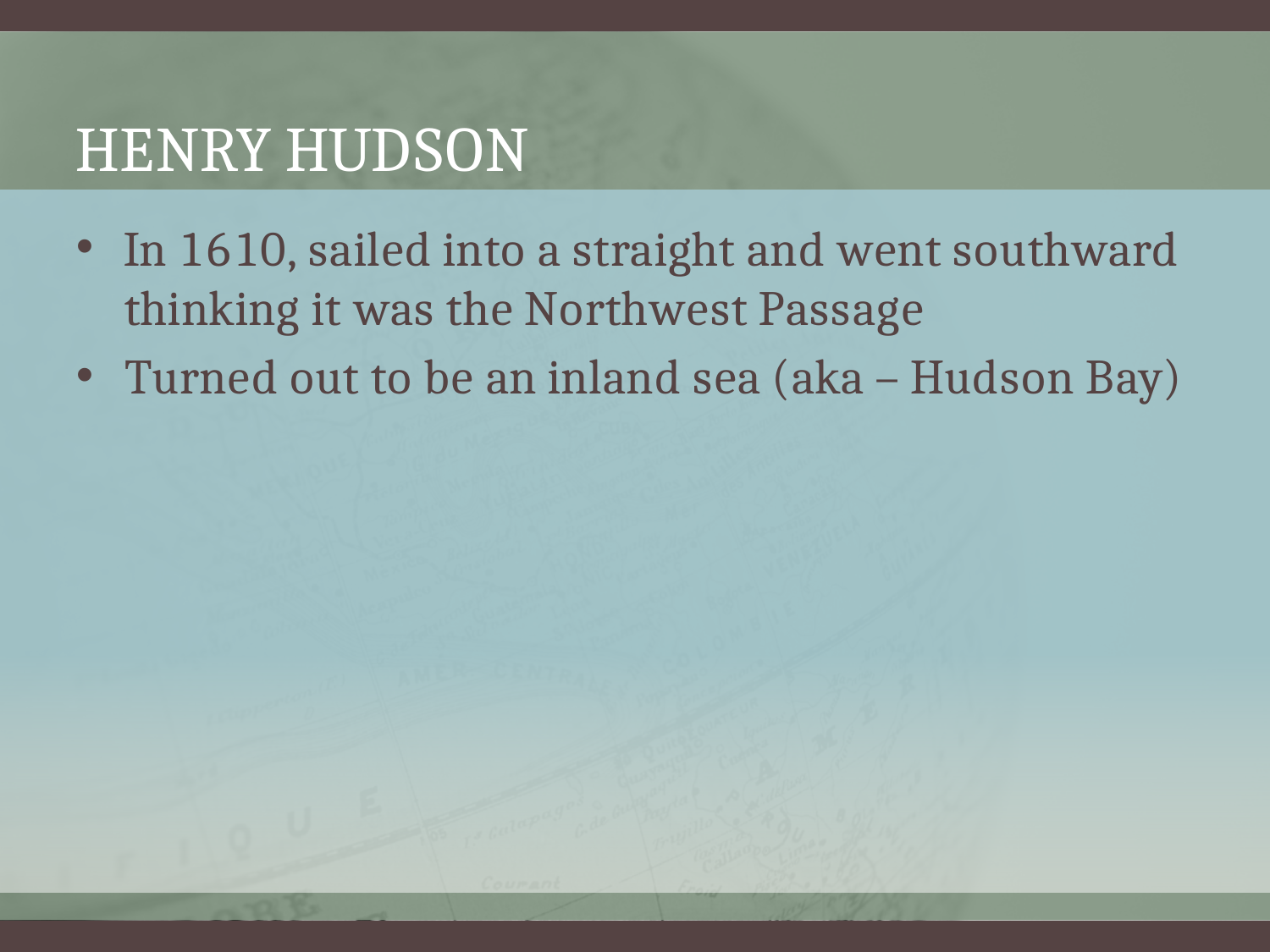

# Henry Hudson
In 1610, sailed into a straight and went southward thinking it was the Northwest Passage
Turned out to be an inland sea (aka – Hudson Bay)